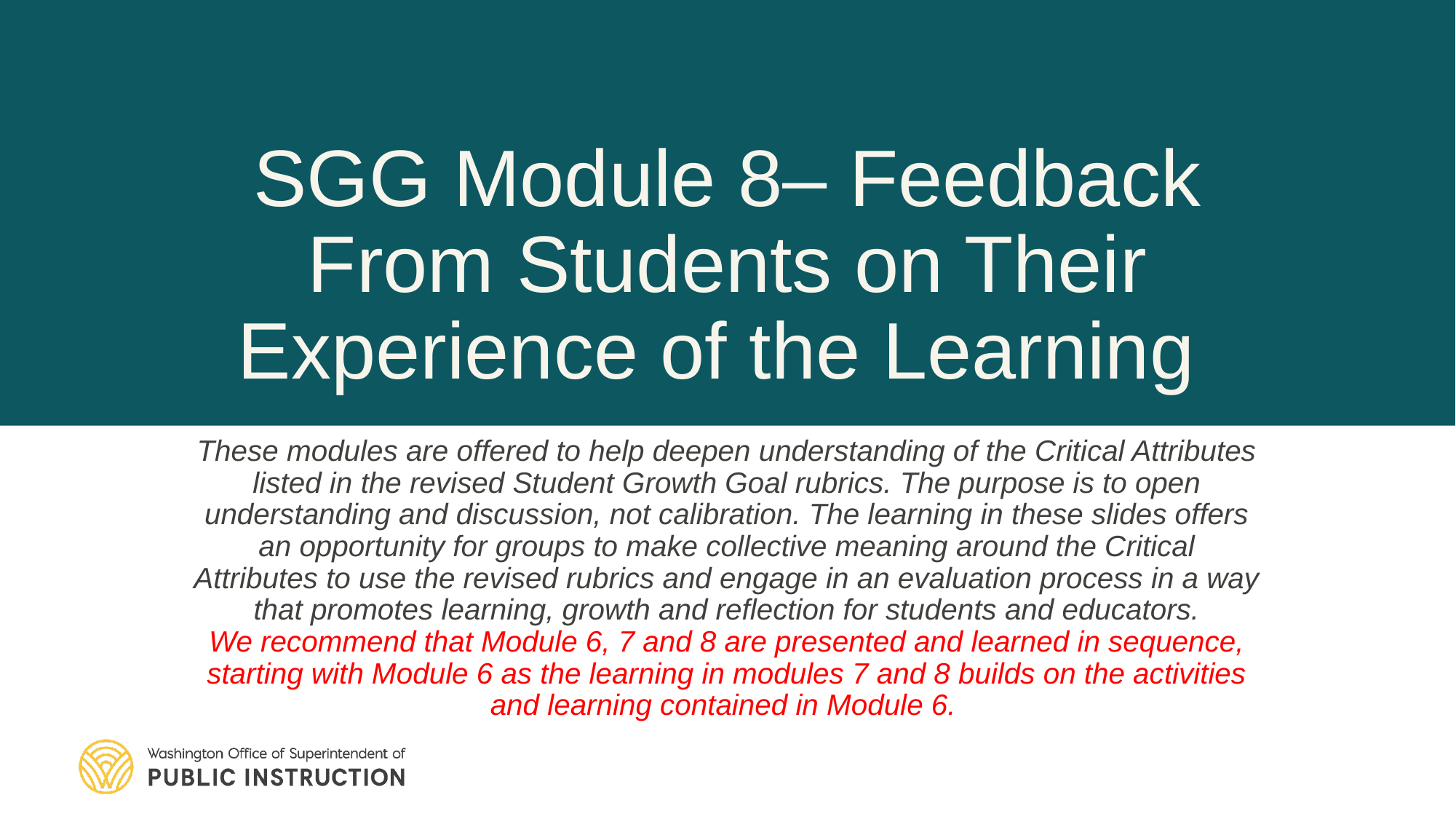

# SGG Module 8– Feedback From Students on Their Experience of the Learning
These modules are offered to help deepen understanding of the Critical Attributes listed in the revised Student Growth Goal rubrics. The purpose is to open understanding and discussion, not calibration. The learning in these slides offers an opportunity for groups to make collective meaning around the Critical Attributes to use the revised rubrics and engage in an evaluation process in a way that promotes learning, growth and reflection for students and educators.
We recommend that Module 6, 7 and 8 are presented and learned in sequence, starting with Module 6 as the learning in modules 7 and 8 builds on the activities and learning contained in Module 6.

1